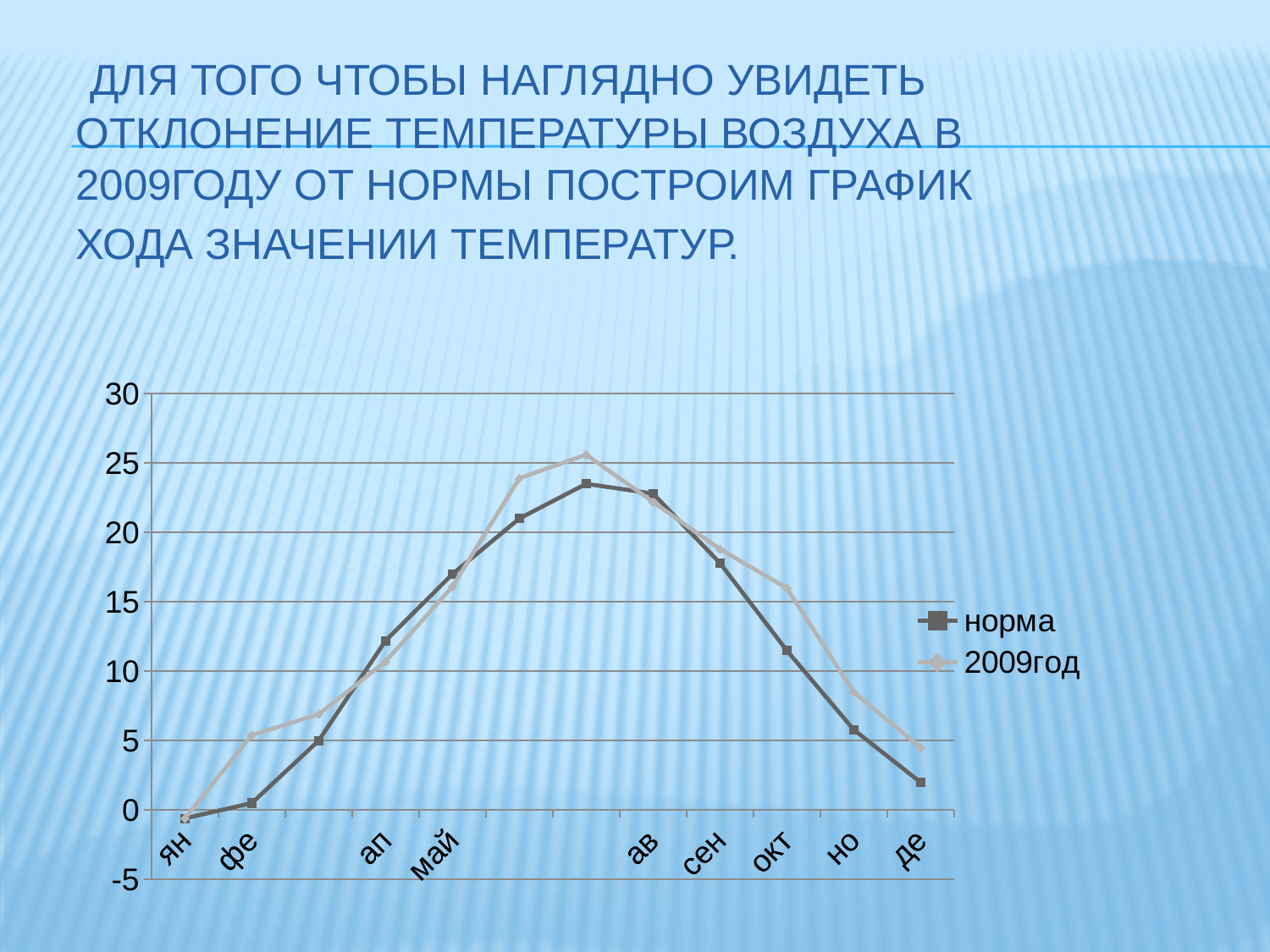

# Для того чтобы наглядно увидеть отклонение температуры воздуха в 2009году от нормы построим график хода значении температур.

### Chart

| Category |  |  |
|---|---|---|
| январь | -0.6000000000000006 | -0.6000000000000006 |
| февраль | 0.5 | 5.4 |
| март | 5.0 | 6.9 |
| апрель | 12.2 | 10.7 |
| май | 17.0 | 16.1 |
| июнь | 21.0 | 23.9 |
| июль | 23.5 | 25.6 |
| август | 22.8 | 22.2 |
| сентябрь | 17.8 | 18.8 |
| октябрь | 11.5 | 16.0 |
| ноябрь | 5.8 | 8.5 |
| декабрь | 2.0 | 4.5 |